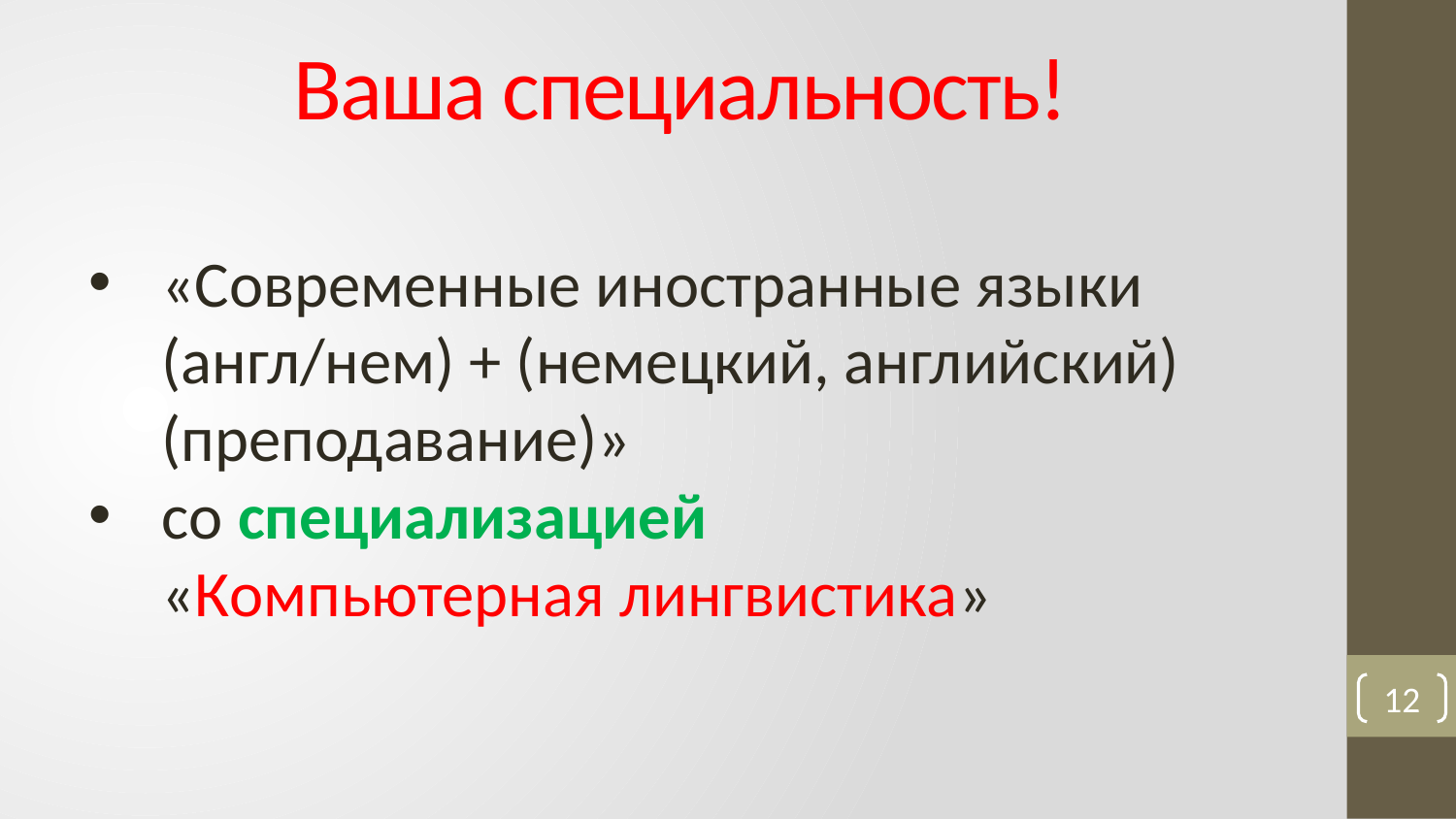

# Ваша специальность!

«Современные иностранные языки
(англ/нем) + (немецкий, английский)
(преподавание)»
со специализацией
«Компьютерная лингвистика»
12